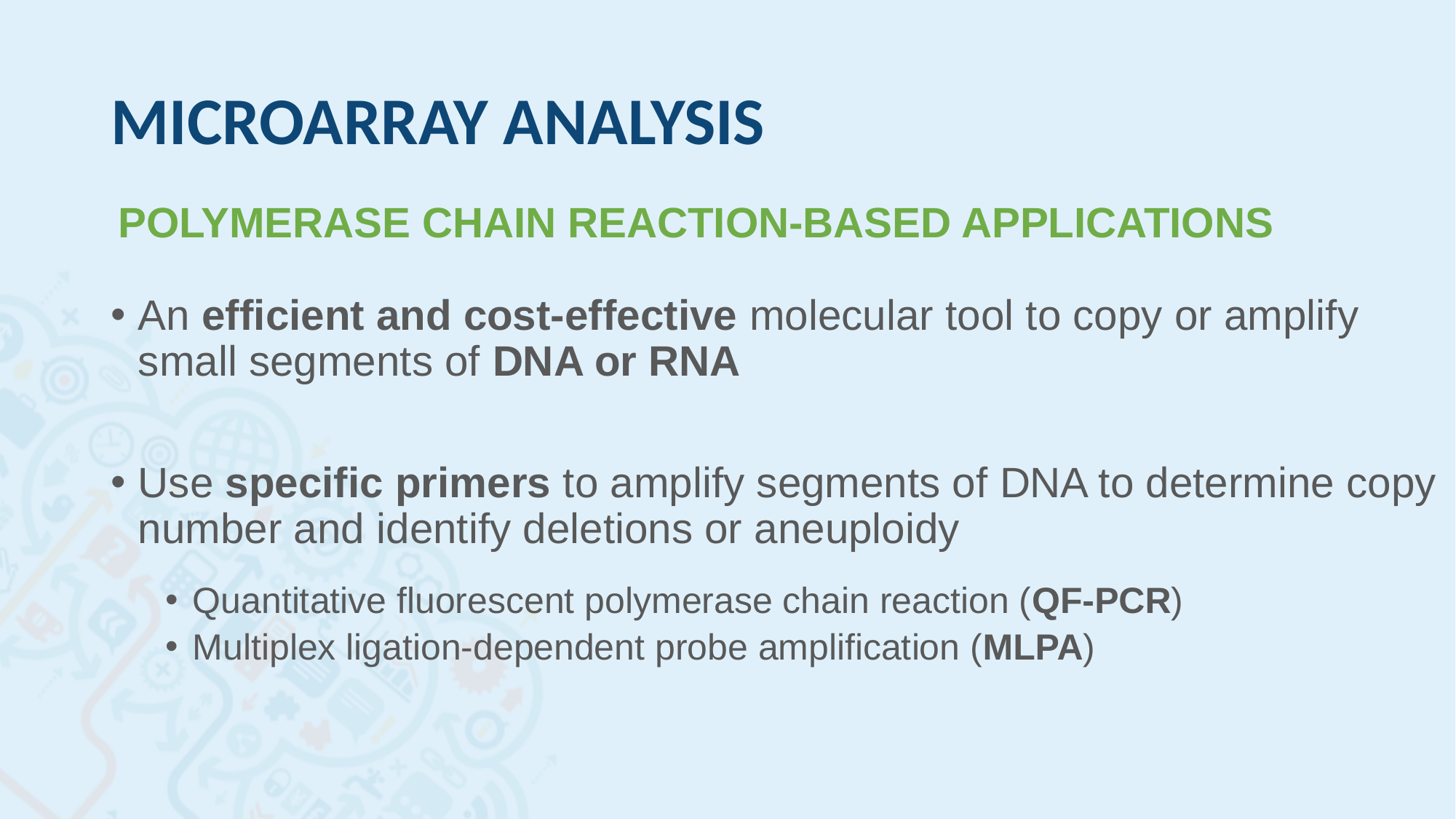

# MICROARRAY ANALYSIS
POLYMERASE CHAIN REACTION-BASED APPLICATIONS
An efficient and cost-effective molecular tool to copy or amplify small segments of DNA or RNA

Use specific primers to amplify segments of DNA to determine copy number and identify deletions or aneuploidy

Quantitative fluorescent polymerase chain reaction (QF-PCR)
Multiplex ligation-dependent probe amplification (MLPA)